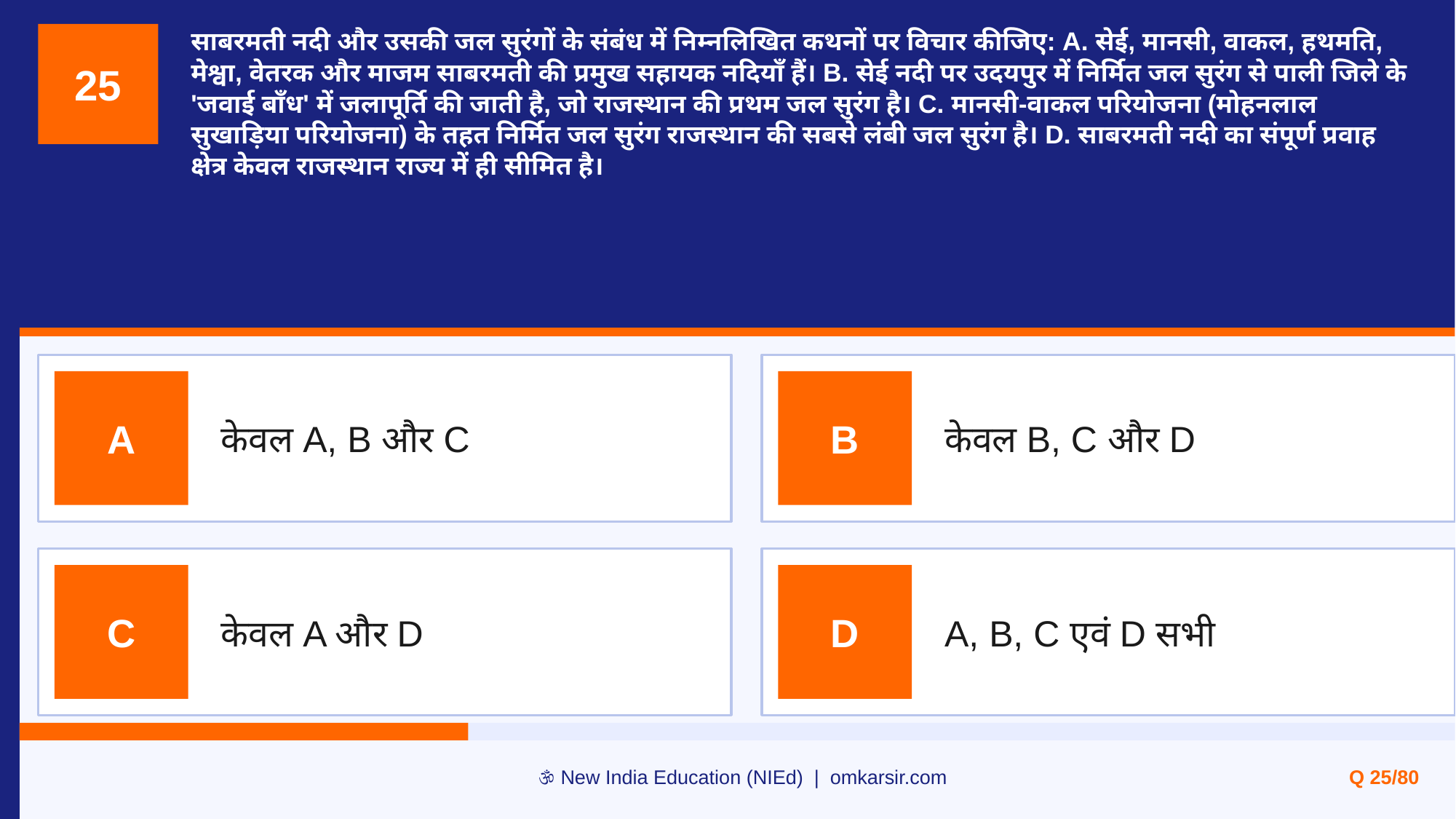

साबरमती नदी और उसकी जल सुरंगों के संबंध में निम्नलिखित कथनों पर विचार कीजिए: A. सेई, मानसी, वाकल, हथमति, मेश्वा, वेतरक और माजम साबरमती की प्रमुख सहायक नदियाँ हैं। B. सेई नदी पर उदयपुर में निर्मित जल सुरंग से पाली जिले के 'जवाई बाँध' में जलापूर्ति की जाती है, जो राजस्थान की प्रथम जल सुरंग है। C. मानसी-वाकल परियोजना (मोहनलाल सुखाड़िया परियोजना) के तहत निर्मित जल सुरंग राजस्थान की सबसे लंबी जल सुरंग है। D. साबरमती नदी का संपूर्ण प्रवाह क्षेत्र केवल राजस्थान राज्य में ही सीमित है।
25

केवल A, B और C
केवल B, C और D
A
B

केवल A और D
A, B, C एवं D सभी
C
D

🕉️ New India Education (NIEd)  |  omkarsir.com
Q 25/80